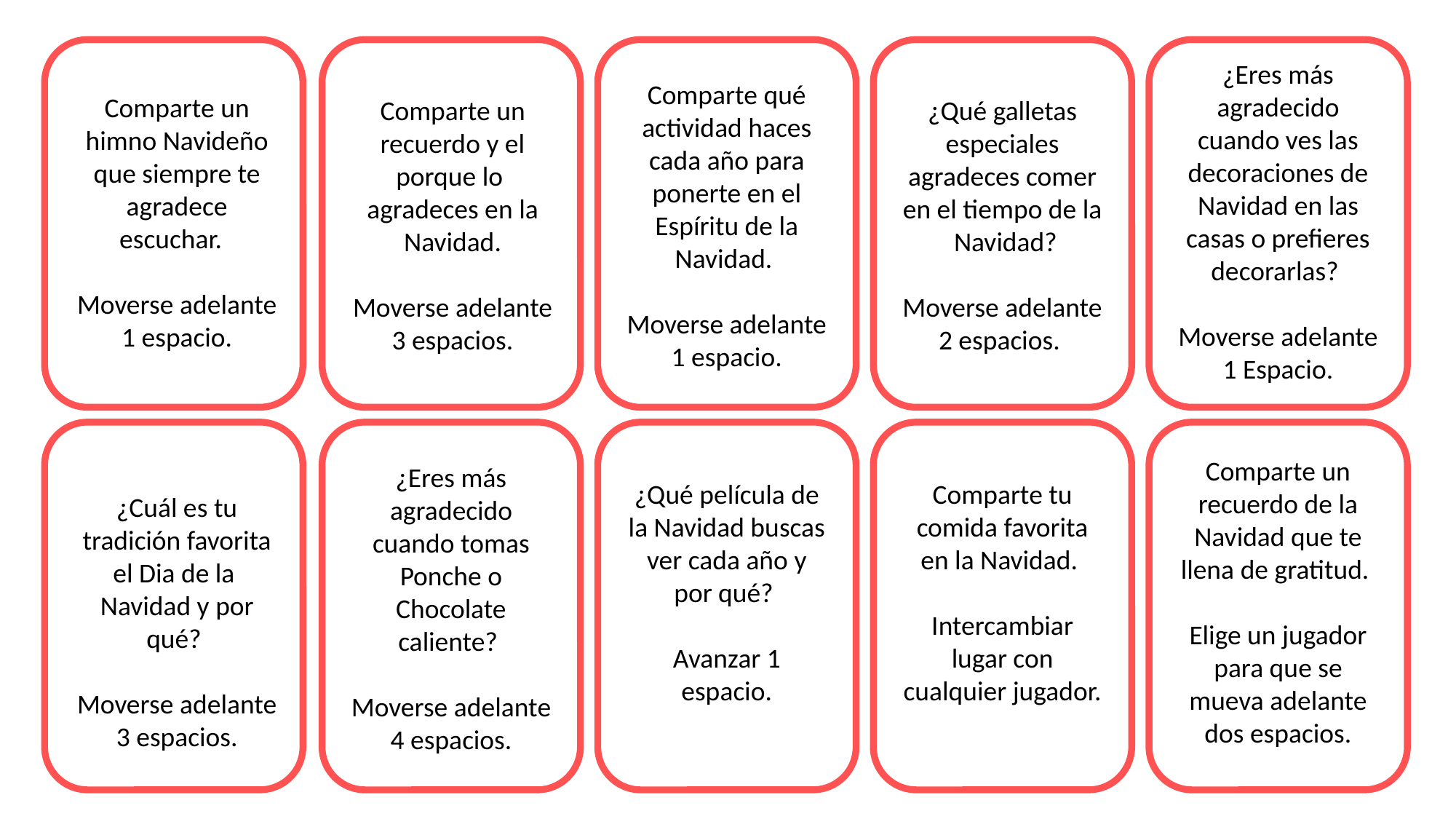

Comparte un himno Navideño que siempre te agradece escuchar.

Moverse adelante 1 espacio.

Comparte un recuerdo y el porque lo  agradeces en la Navidad.

Moverse adelante 3 espacios.

Comparte qué actividad haces cada año para ponerte en el Espíritu de la Navidad.

Moverse adelante 1 espacio.

¿Qué galletas especiales agradeces comer en el tiempo de la  Navidad?

Moverse adelante 2 espacios.

¿Eres más agradecido cuando ves las decoraciones de Navidad en las casas o prefieres decorarlas?

Moverse adelante 1 Espacio.

¿Cuál es tu tradición favorita el Dia de la  Navidad y por qué?

Moverse adelante 3 espacios.

¿Eres más agradecido cuando tomas Ponche o Chocolate caliente?

Moverse adelante 4 espacios.

¿Qué película de la Navidad buscas ver cada año y por qué?

Avanzar 1 espacio.

Comparte tu comida favorita en la Navidad.

Intercambiar lugar con cualquier jugador.

Comparte un recuerdo de la Navidad que te llena de gratitud.

Elige un jugador para que se mueva adelante dos espacios.